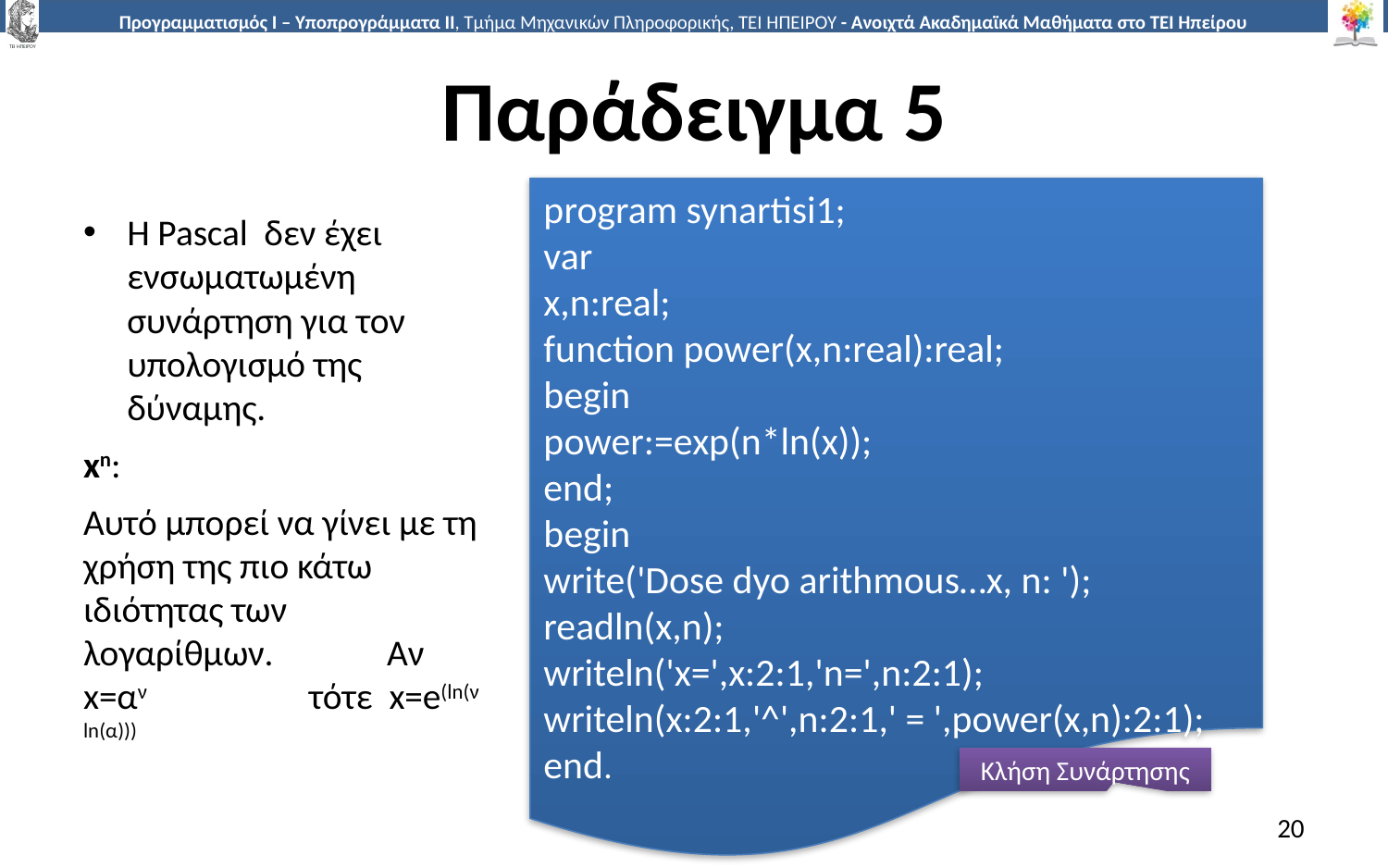

# Παράδειγμα 5
program synartisi1;
var
x,n:real;
function power(x,n:real):real;
begin
power:=exp(n*ln(x));
end;
begin
write('Dose dyo arithmous…x, n: ');
readln(x,n);
writeln('x=',x:2:1,'n=',n:2:1);
writeln(x:2:1,'^',n:2:1,' = ',power(x,n):2:1);
end.

H Pascal  δεν έχει ενσωματωμένη συνάρτηση για τον υπολογισμό της δύναμης.
xn:
Αυτό μπορεί να γίνει με τη χρήση της πιο κάτω ιδιότητας των λογαρίθμων.              Αν  x=αν                    τότε  x=e(ln(ν ln(α)))

Κλήση Συνάρτησης
20